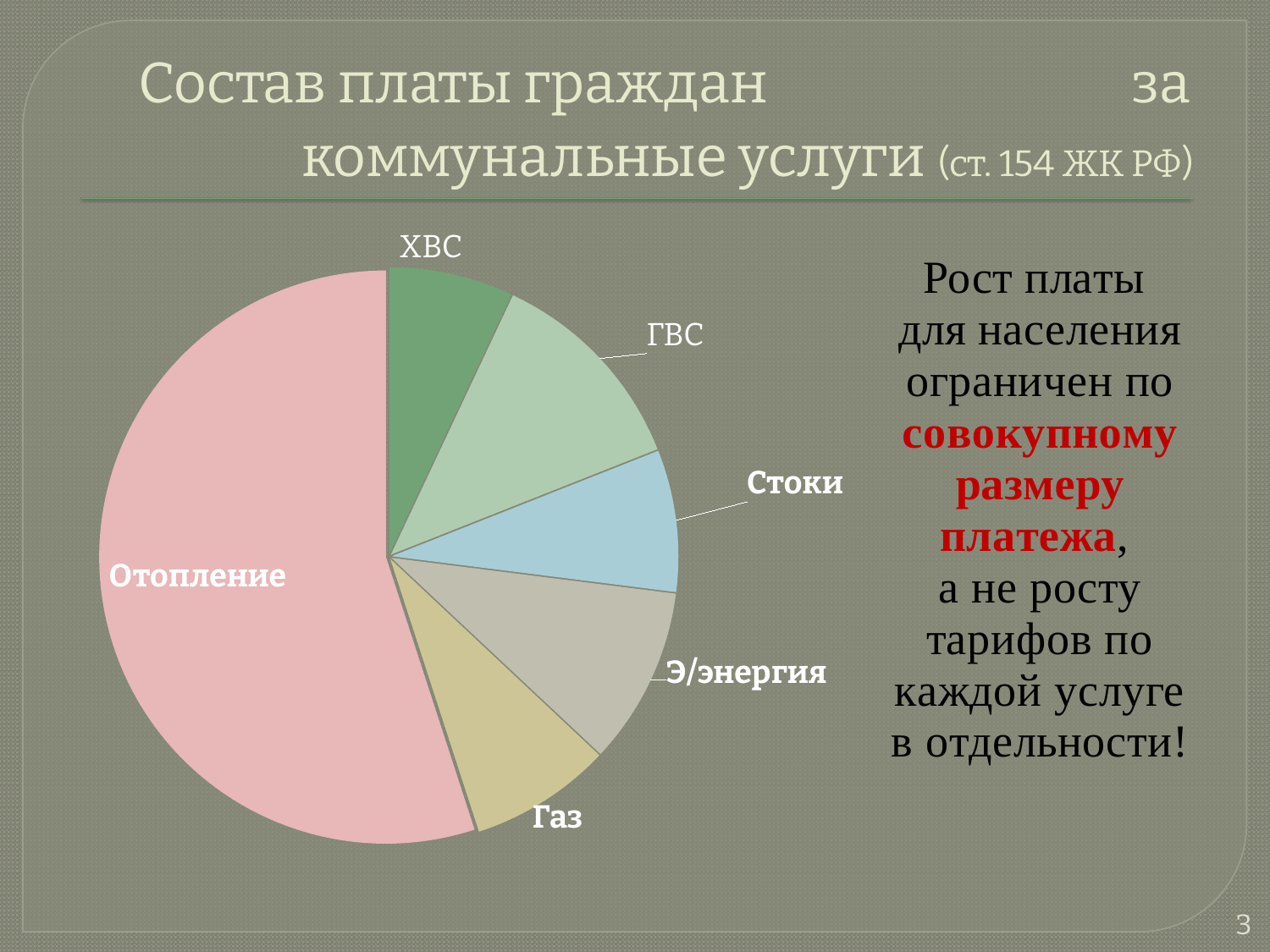

# Состав платы граждан                                за коммунальные услуги (ст. 154 ЖК РФ)

### Chart

| Category | Столбец2 |
|---|---|
| ХВС | 7.0 |
| ГВС | 12.0 |
| стоки | 8.0 |
| э/энергия | 10.0 |
| газ | 8.0 |
| отопление | 55.0 |
3